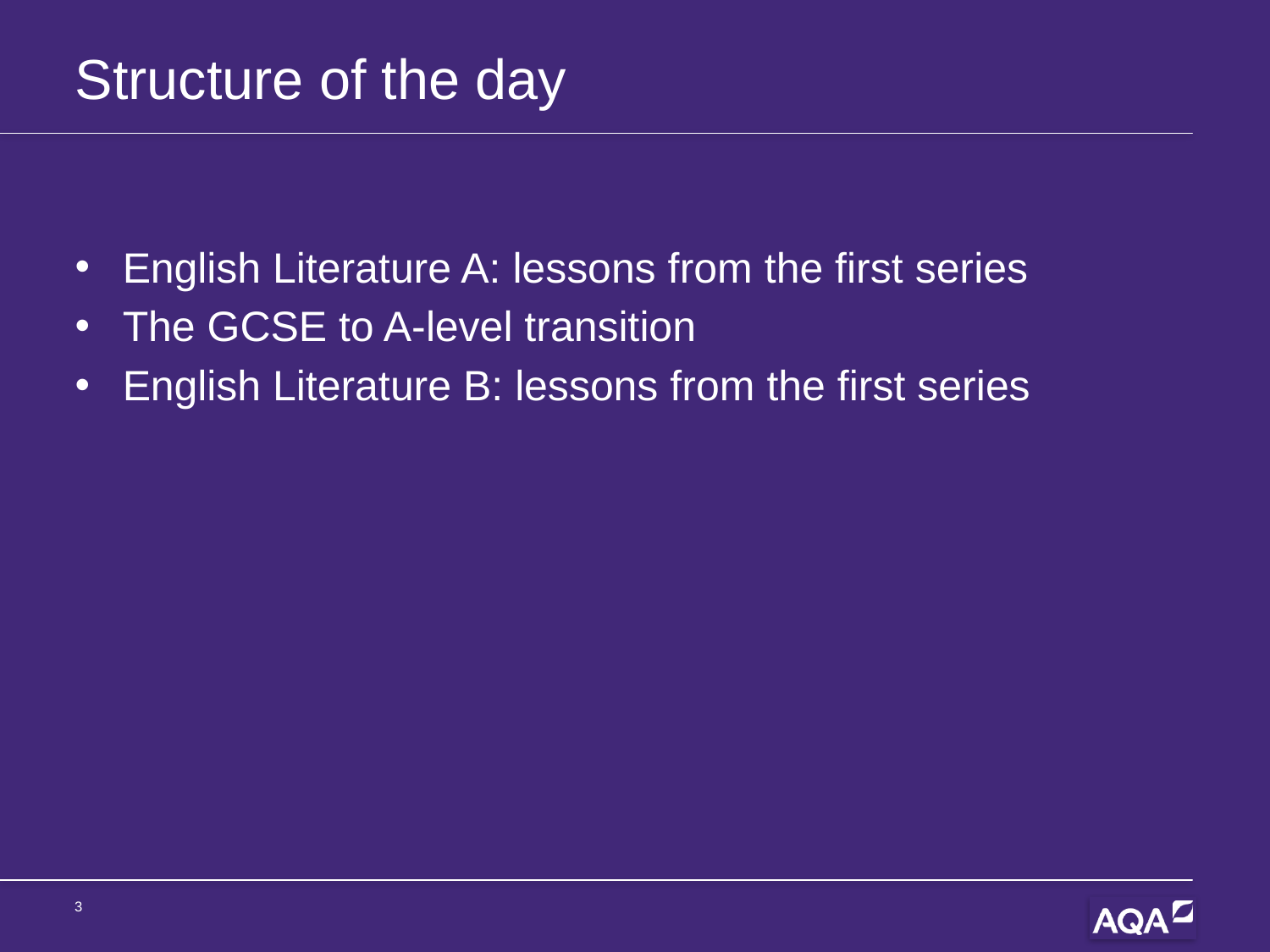

# Structure of the day
English Literature A: lessons from the first series
The GCSE to A-level transition
English Literature B: lessons from the first series
3